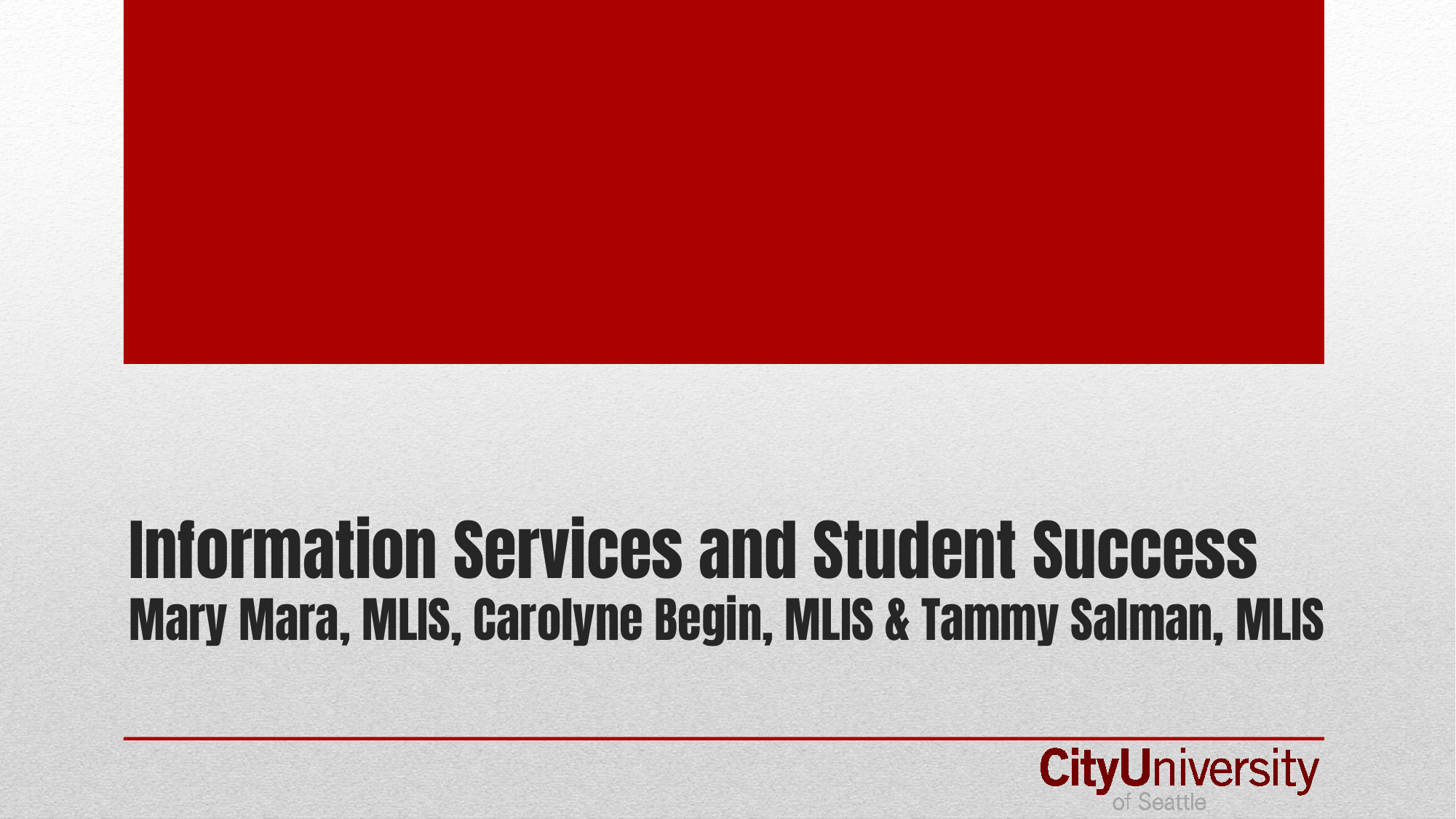

# Information Services and Student Success Mary Mara, MLIS, Carolyne Begin, MLIS & Tammy Salman, MLIS